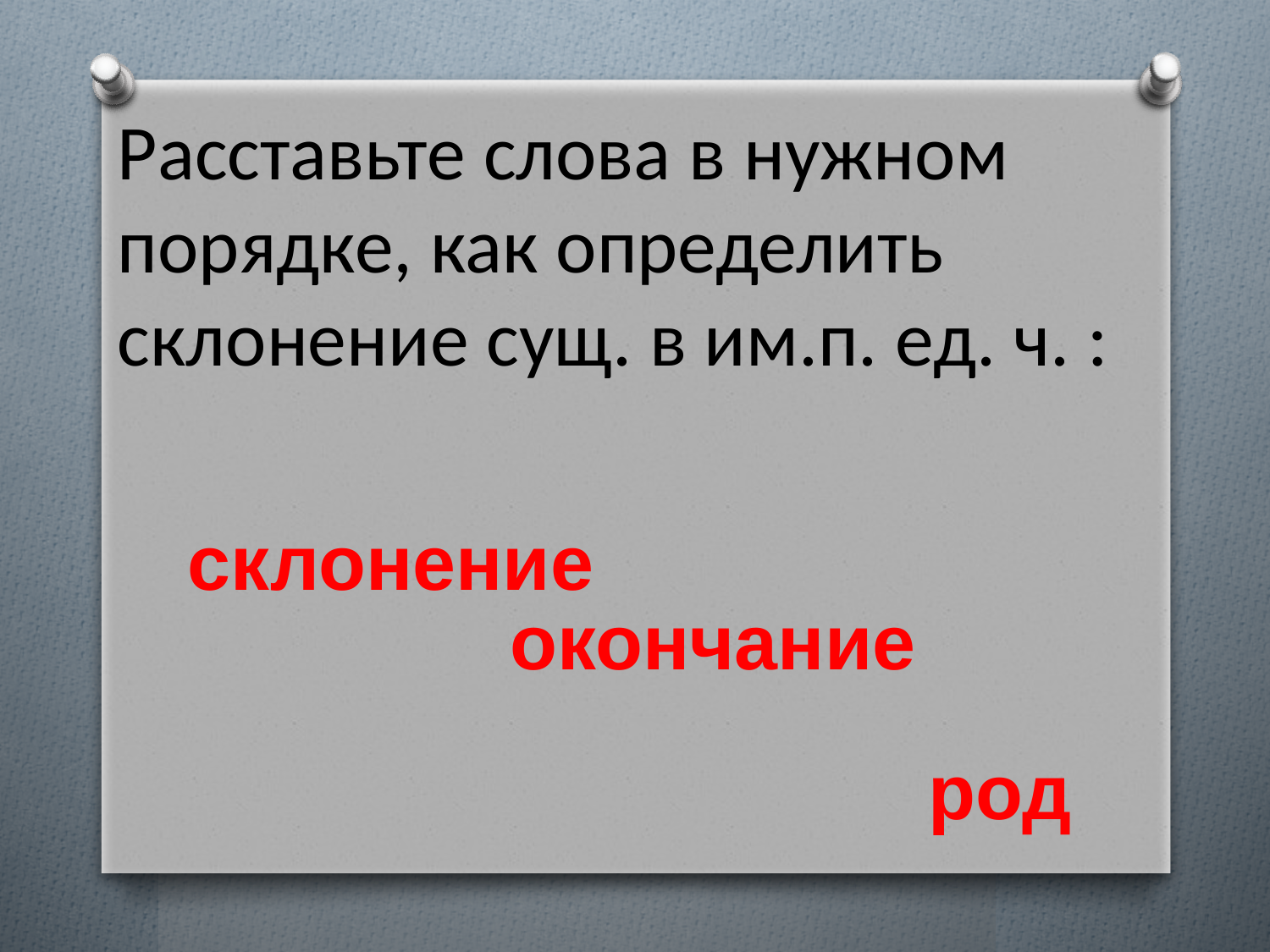

Расставьте слова в нужном порядке, как определить склонение сущ. в им.п. ед. ч. :

склонение
окончание
род